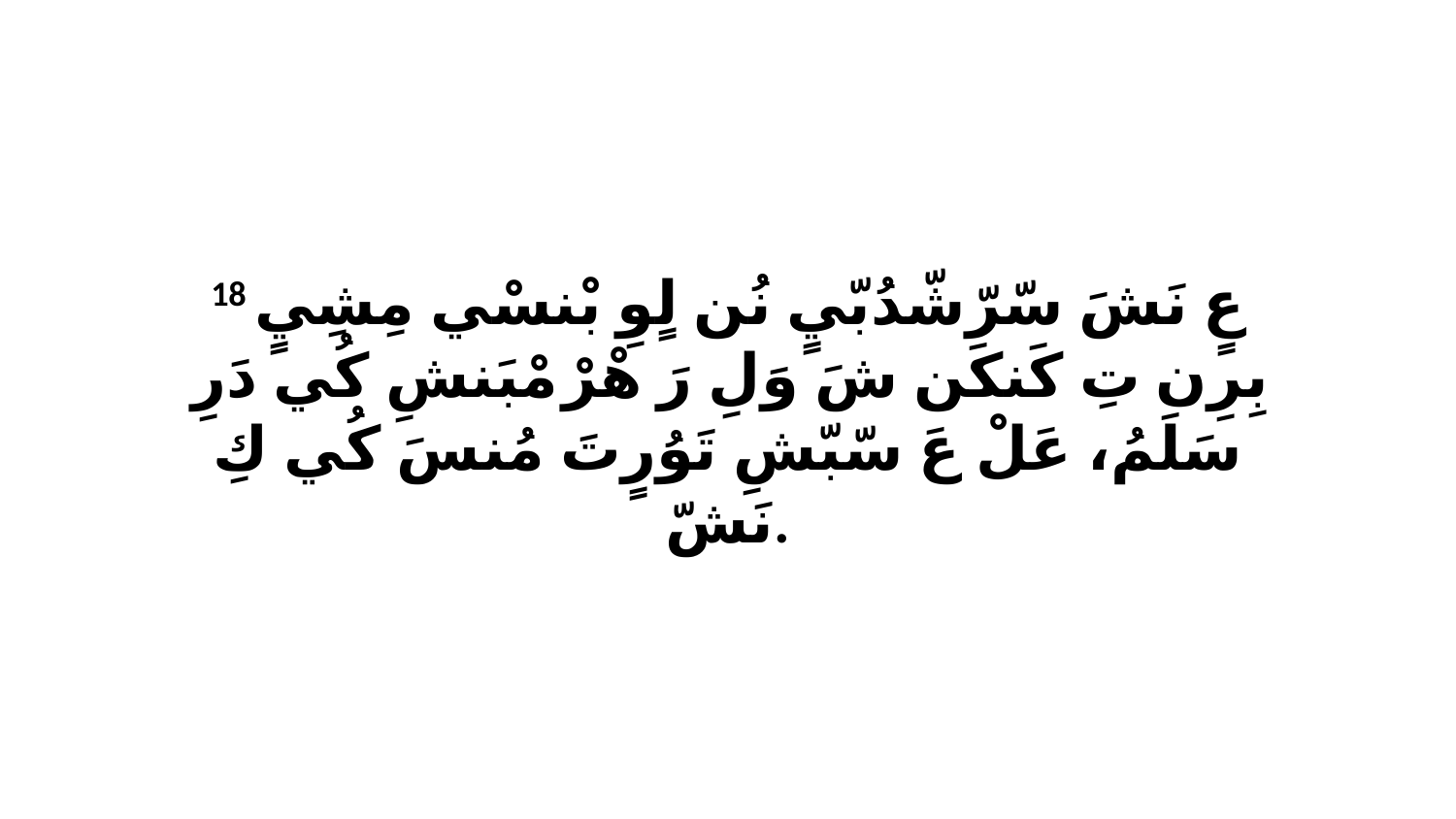

18 عٍ نَشَ سّرّشّدُبّيٍ نُن لٍوِ بْنسْي مِشِيٍ بِرِن تِ كَنكَن شَ وَلِ رَ هْرْ مْبَنشِ كُي دَرِ سَلَمُ، عَلْ عَ سّبّشِ تَوُرٍتَ مُنسَ كُي كِ نَشّ.